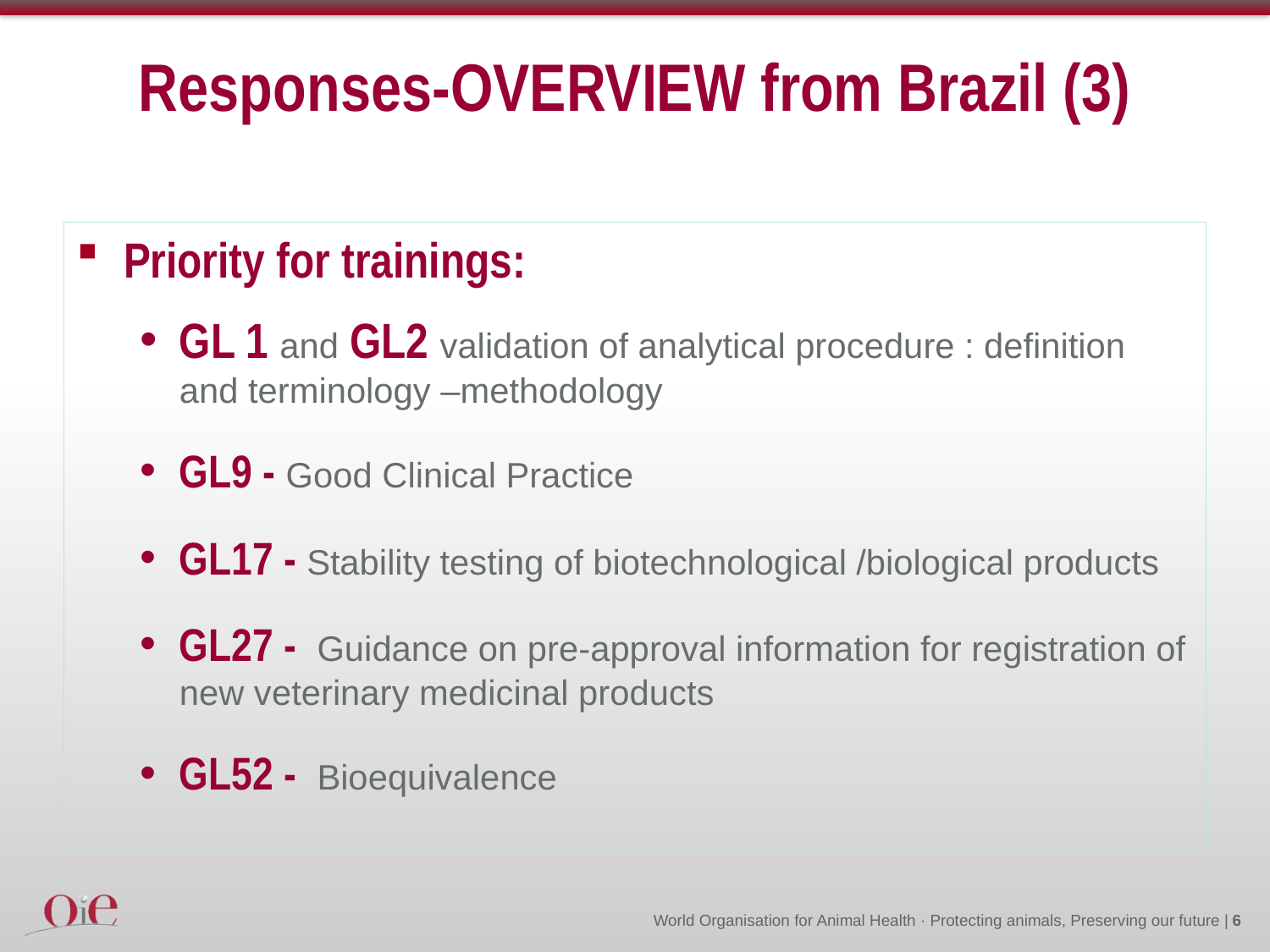

# Responses-OVERVIEW from Brazil (3)
Priority for trainings:
GL 1 and GL2 validation of analytical procedure : definition and terminology –methodology
GL9 - Good Clinical Practice
GL17 - Stability testing of biotechnological /biological products
GL27 -  Guidance on pre-approval information for registration of new veterinary medicinal products
GL52 -  Bioequivalence